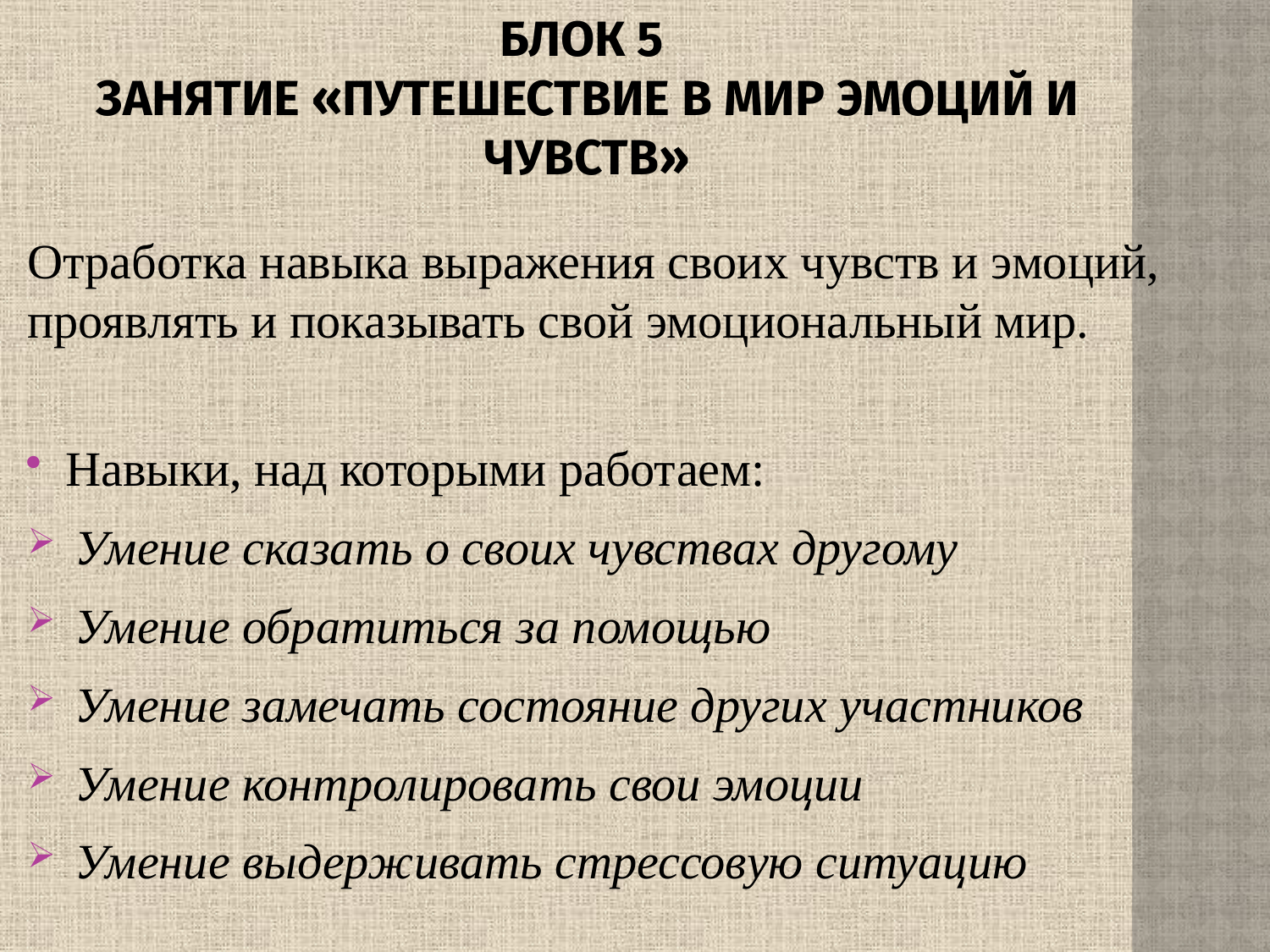

# Блок 5 занятие «Путешествие в мир эмоций и чувств»
Отработка навыка выражения своих чувств и эмоций, проявлять и показывать свой эмоциональный мир.

Навыки, над которыми работаем:
Умение сказать о своих чувствах другому
Умение обратиться за помощью
Умение замечать состояние других участников
Умение контролировать свои эмоции
Умение выдерживать стрессовую ситуацию